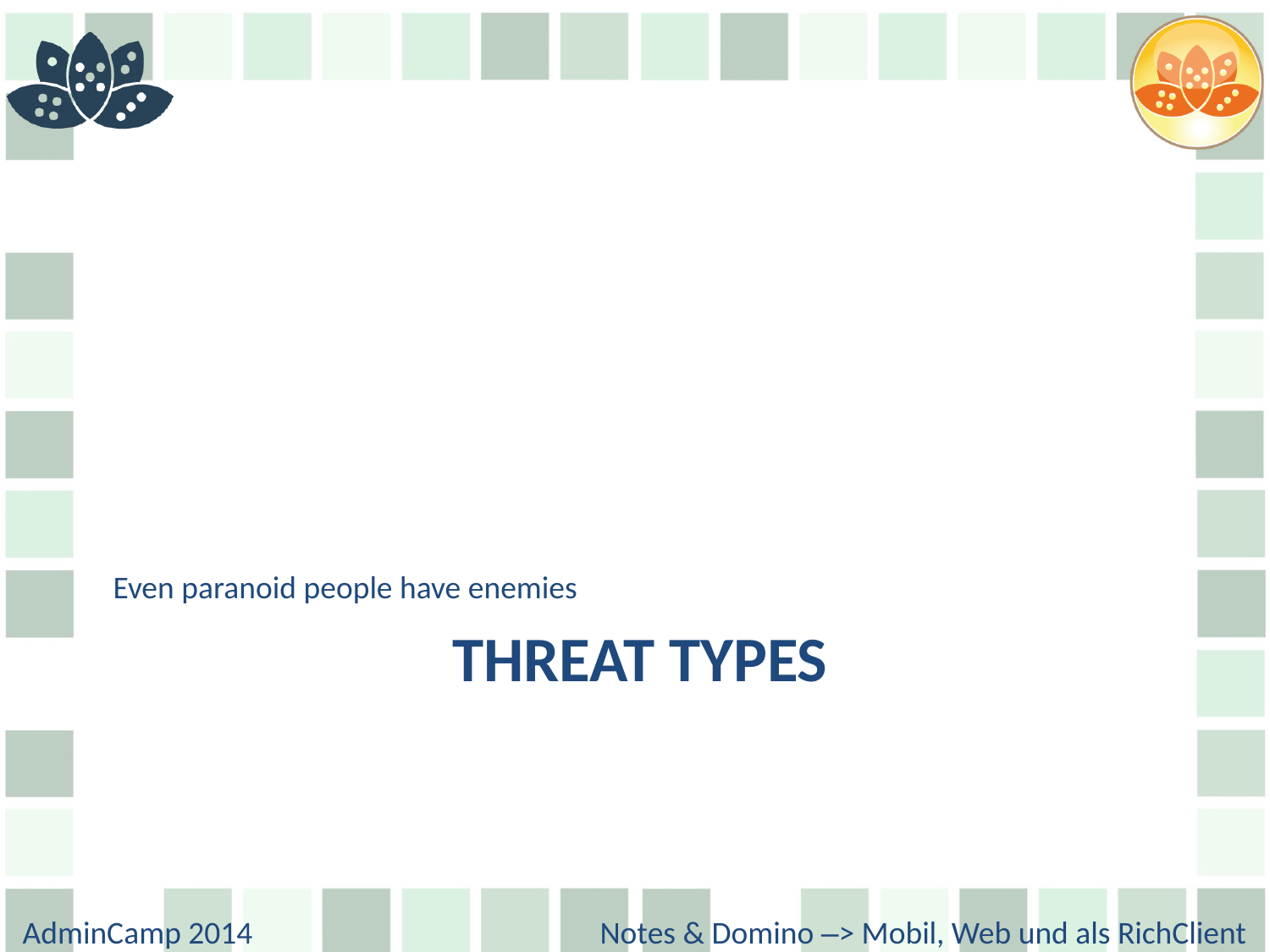

Even paranoid people have enemies
# Threat Types